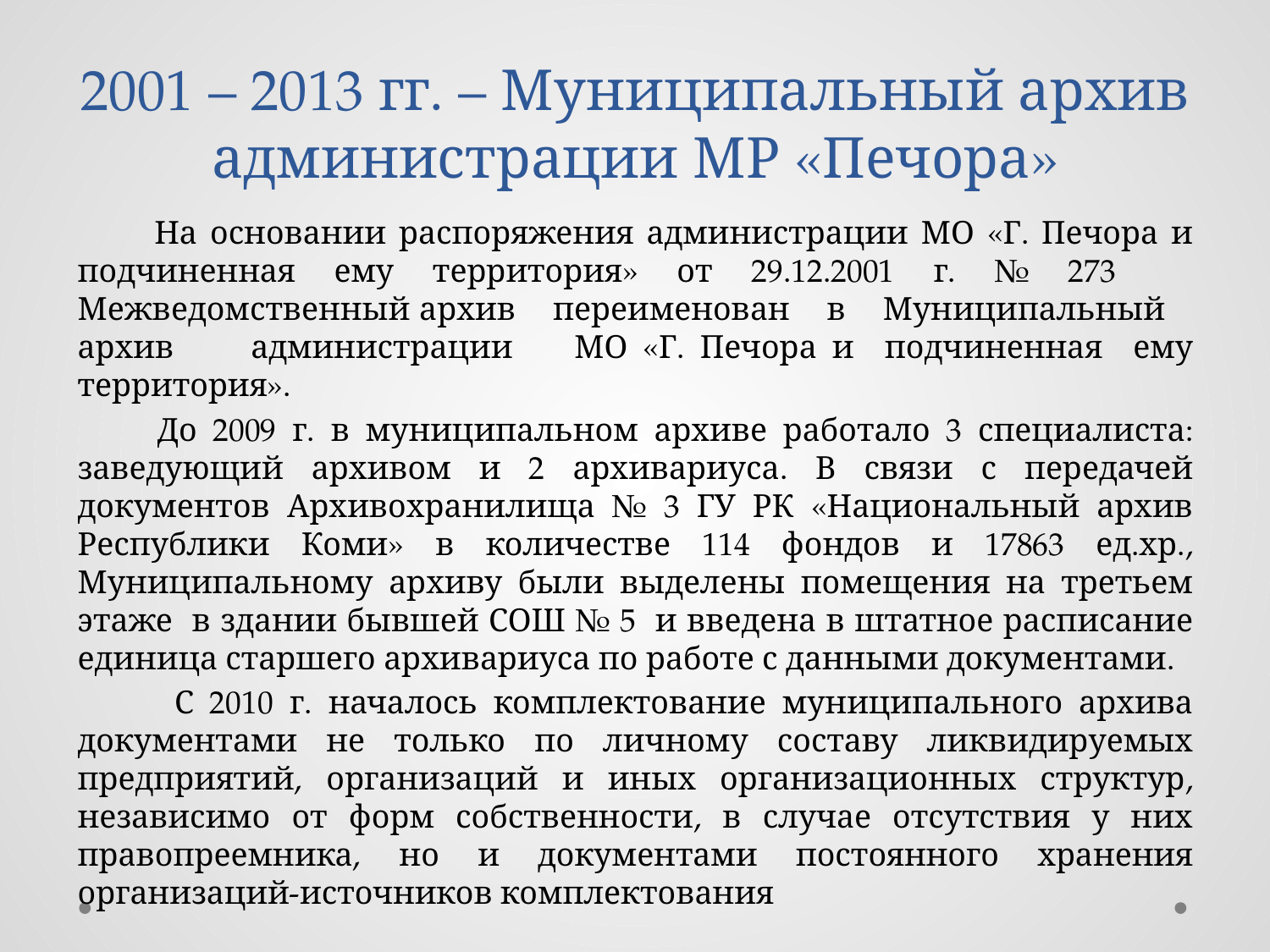

# 2001 – 2013 гг. – Муниципальный архив администрации МР «Печора»
      На основании распоряжения администрации МО «Г. Печора и подчиненная ему территория» от 29.12.2001 г. № 273   Межведомственный архив    переименован    в    Муниципальный    архив     администрации    МО «Г. Печора и  подчиненная  ему территория».
     До 2009 г. в муниципальном архиве работало 3 специалиста: заведующий архивом и 2 архивариуса. В связи с передачей документов Архивохранилища № 3 ГУ РК «Национальный архив Республики Коми» в количестве 114 фондов и 17863 ед.хр., Муниципальному архиву были выделены помещения на третьем этаже  в здании бывшей СОШ № 5  и введена в штатное расписание единица старшего архивариуса по работе с данными документами.
      С 2010 г. началось комплектование муниципального архива документами не только по личному составу ликвидируемых предприятий, организаций и иных организационных структур, независимо от форм собственности, в случае отсутствия у них правопреемника, но и документами постоянного хранения организаций-источников комплектования